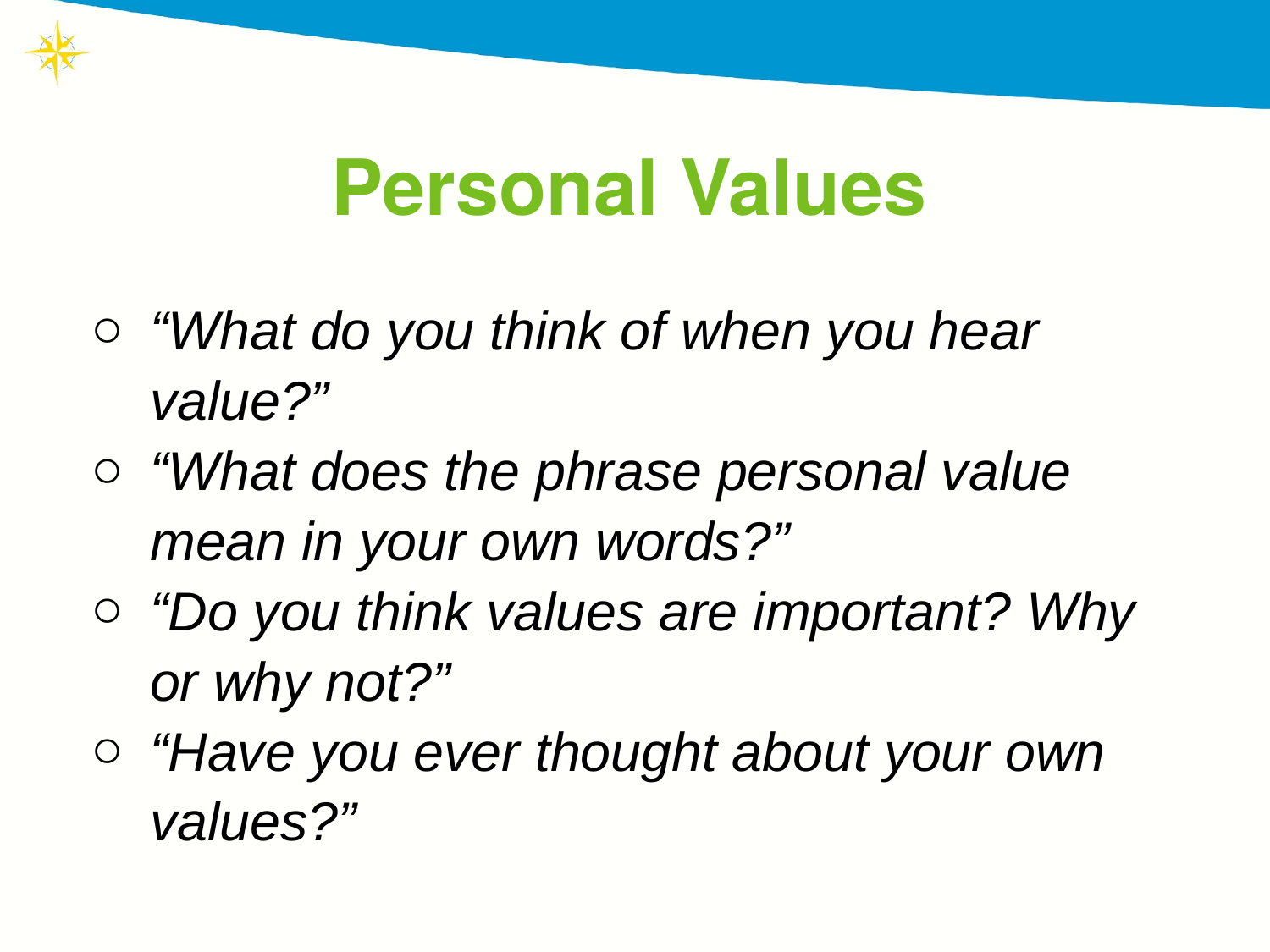

# Personal Values
“What do you think of when you hear value?”
“What does the phrase personal value mean in your own words?”
“Do you think values are important? Why or why not?”
“Have you ever thought about your own values?”